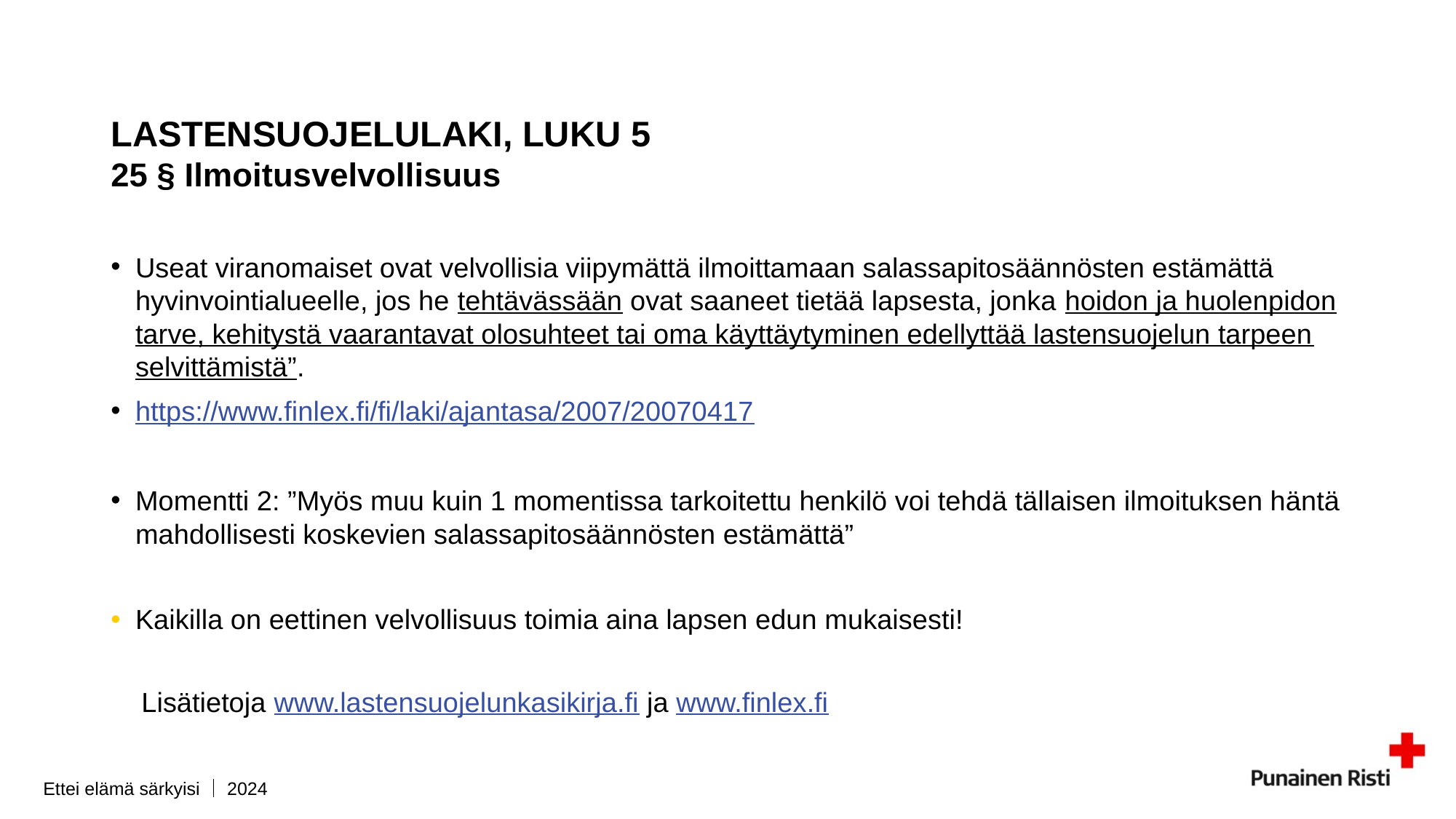

# LASTENSUOJELULAKI, LUKU 5 25 § Ilmoitusvelvollisuus
Useat viranomaiset ovat velvollisia viipymättä ilmoittamaan salassapitosäännösten estämättä hyvinvointialueelle, jos he tehtävässään ovat saaneet tietää lapsesta, jonka hoidon ja huolenpidon tarve, kehitystä vaarantavat olosuhteet tai oma käyttäytyminen edellyttää lastensuojelun tarpeen selvittämistä”.
https://www.finlex.fi/fi/laki/ajantasa/2007/20070417

Momentti 2: ”Myös muu kuin 1 momentissa tarkoitettu henkilö voi tehdä tällaisen ilmoituksen häntä mahdollisesti koskevien salassapitosäännösten estämättä”

Kaikilla on eettinen velvollisuus toimia aina lapsen edun mukaisesti!

    Lisätietoja www.lastensuojelunkasikirja.fi ja www.finlex.fi